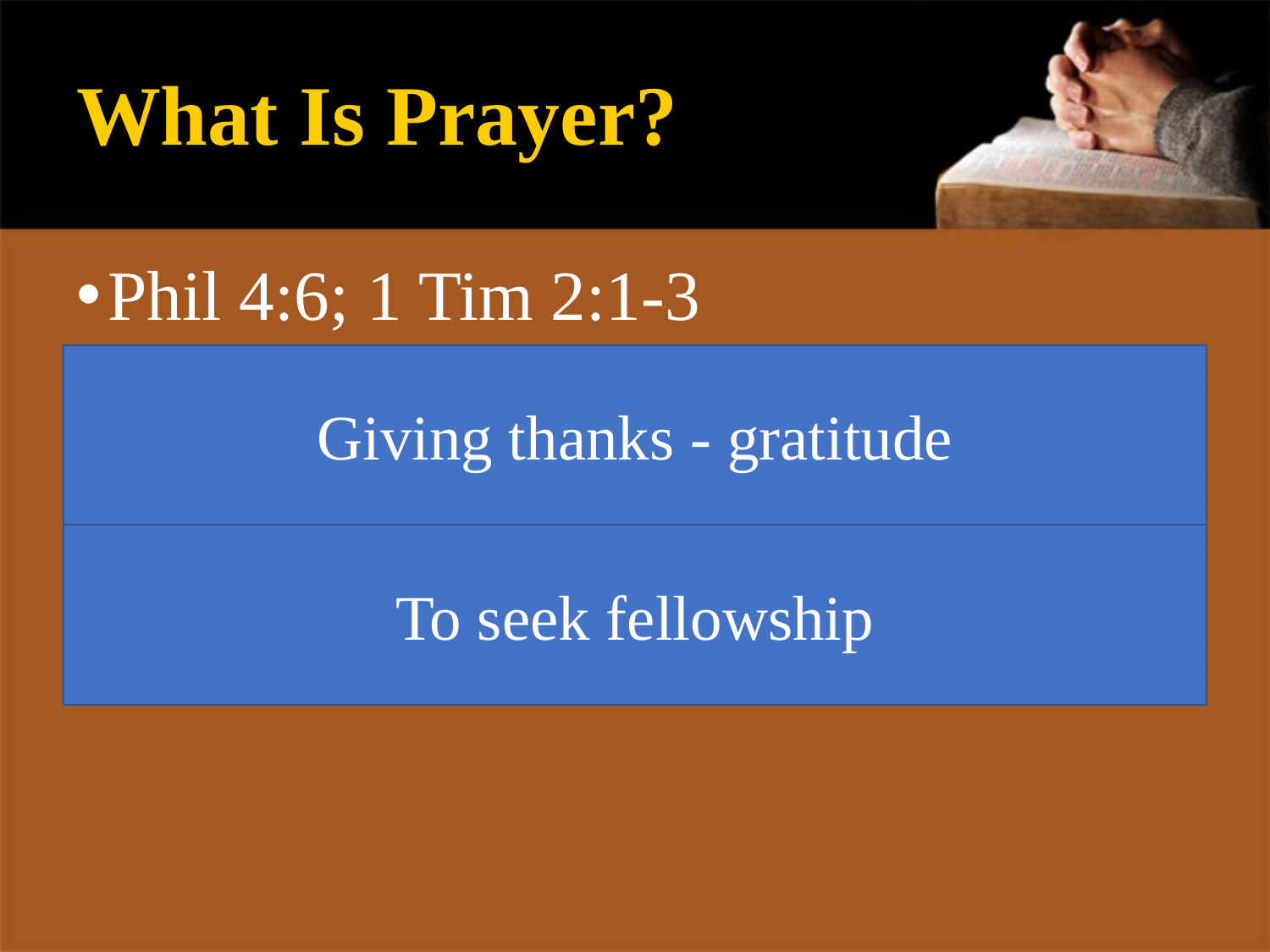

# What Is Prayer?
Phil 4:6; 1 Tim 2:1-3
It is the way followers of God talk to their Creator
Supplication - a request regarding a need
Prayer - to worship
Intercession - an interview, a request on behalf of another
Giving thanks - gratitude
To ask
To ask pardon
To praise
To thank
To seek fellowship